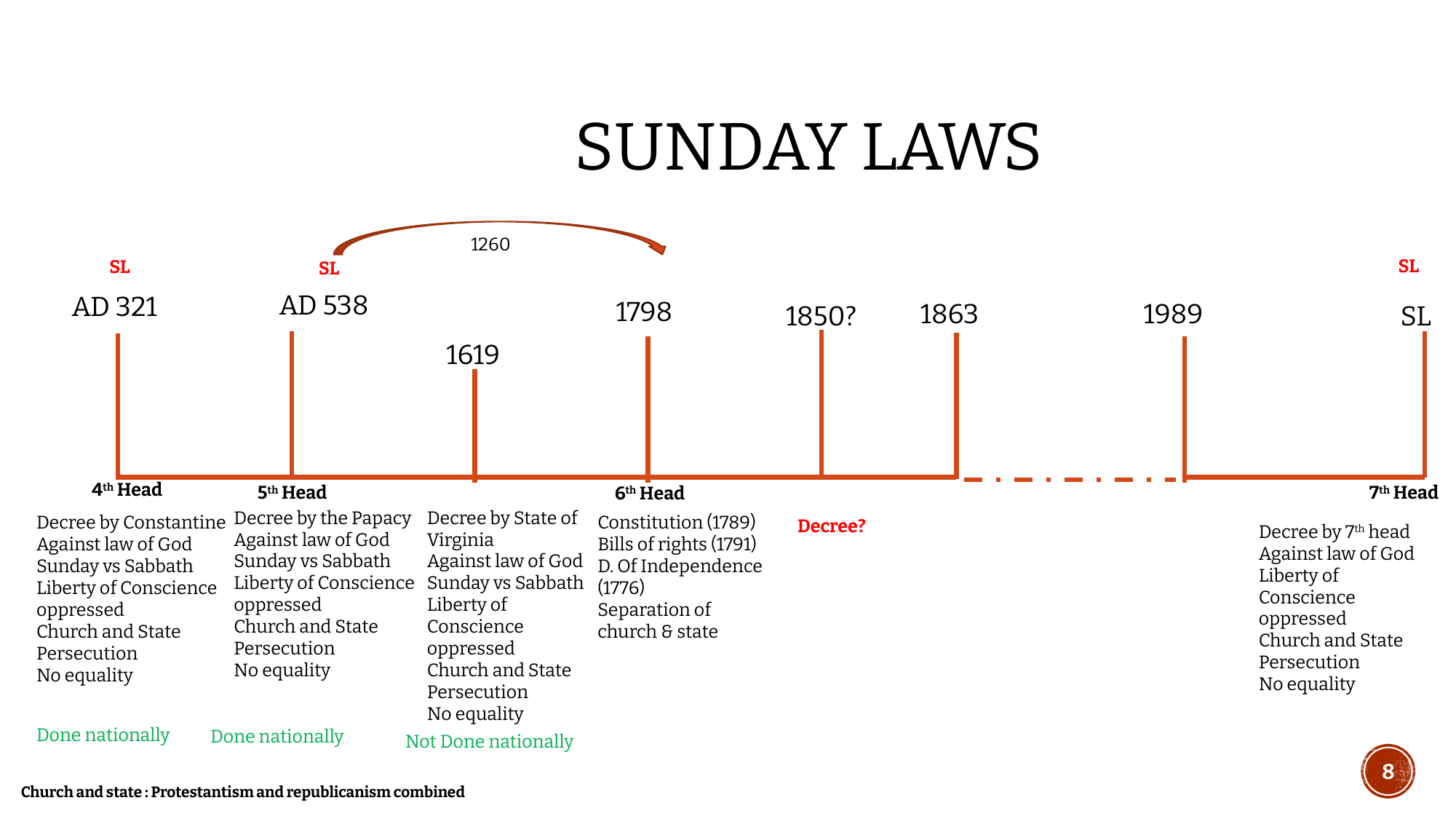

# Sunday Laws

1260
SL
SL
SL
AD 538
AD 321
1798
1863
1989
1850?
SL
1619
4th Head
7th Head
5th Head
6th Head
Decree by the Papacy
Against law of God
Sunday vs Sabbath
Liberty of Conscience oppressed
Church and State
Persecution
No equality
Decree by State of Virginia
Against law of God
Sunday vs Sabbath
Liberty of Conscience oppressed
Church and State
Persecution
No equality
Decree by Constantine
Against law of God
Sunday vs Sabbath
Liberty of Conscience oppressed
Church and State
Persecution
No equality
Constitution (1789)
Bills of rights (1791)
D. Of Independence (1776)
Separation of church & state
Decree?
Decree by 7th head
Against law of God
Liberty of Conscience oppressed
Church and State
Persecution
No equality
Done nationally
Done nationally
Not Done nationally
8
Church and state : Protestantism and republicanism combined